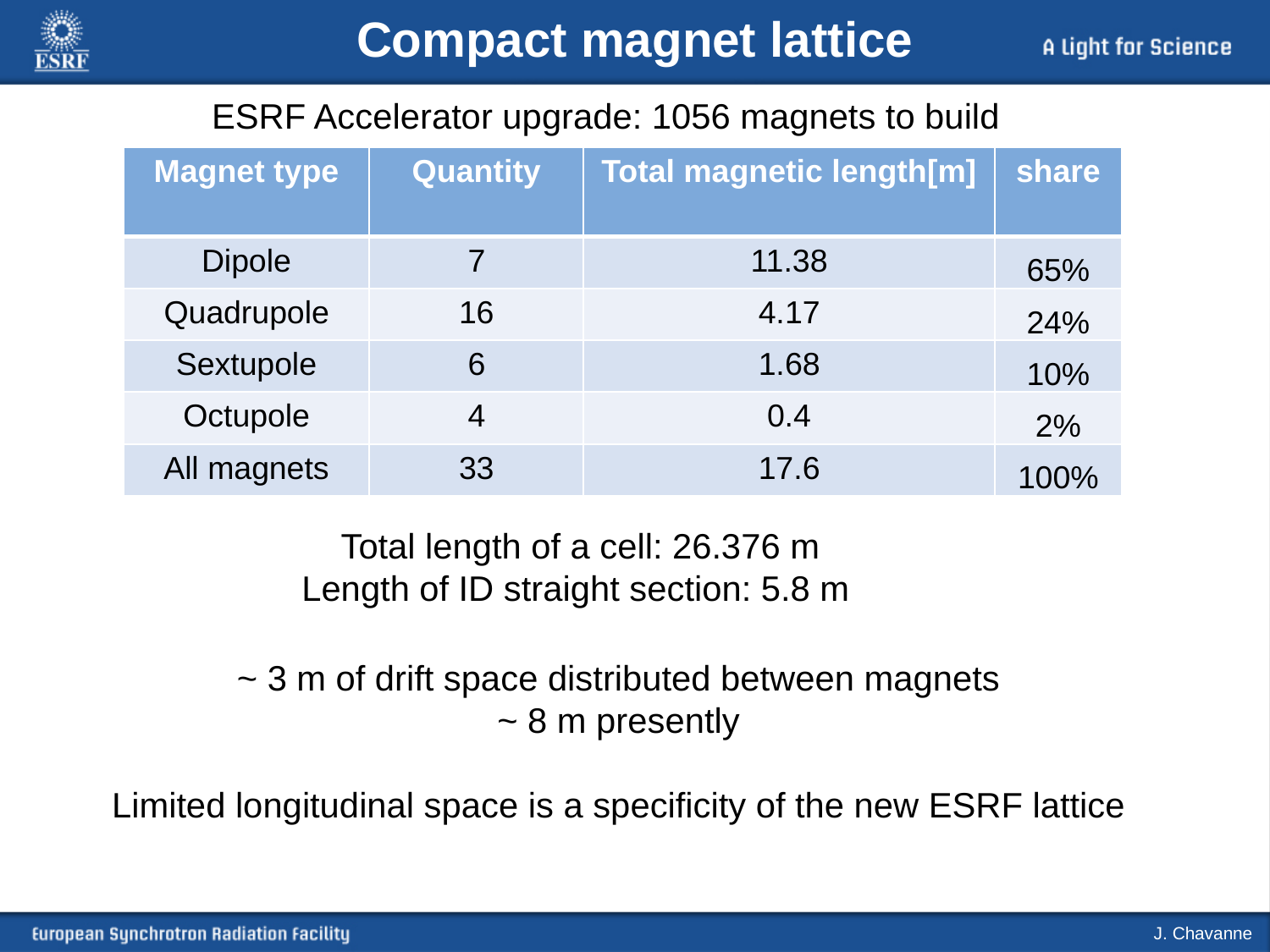

# Compact magnet lattice
ESRF Accelerator upgrade: 1056 magnets to build
| Magnet type | Quantity | Total magnetic length[m] | share |
| --- | --- | --- | --- |
| Dipole | 7 | 11.38 | 65% |
| Quadrupole | 16 | 4.17 | 24% |
| Sextupole | 6 | 1.68 | 10% |
| Octupole | 4 | 0.4 | 2% |
| All magnets | 33 | 17.6 | 100% |
Total length of a cell: 26.376 m
Length of ID straight section: 5.8 m
~ 3 m of drift space distributed between magnets
~ 8 m presently

Limited longitudinal space is a specificity of the new ESRF lattice

J. Chavanne